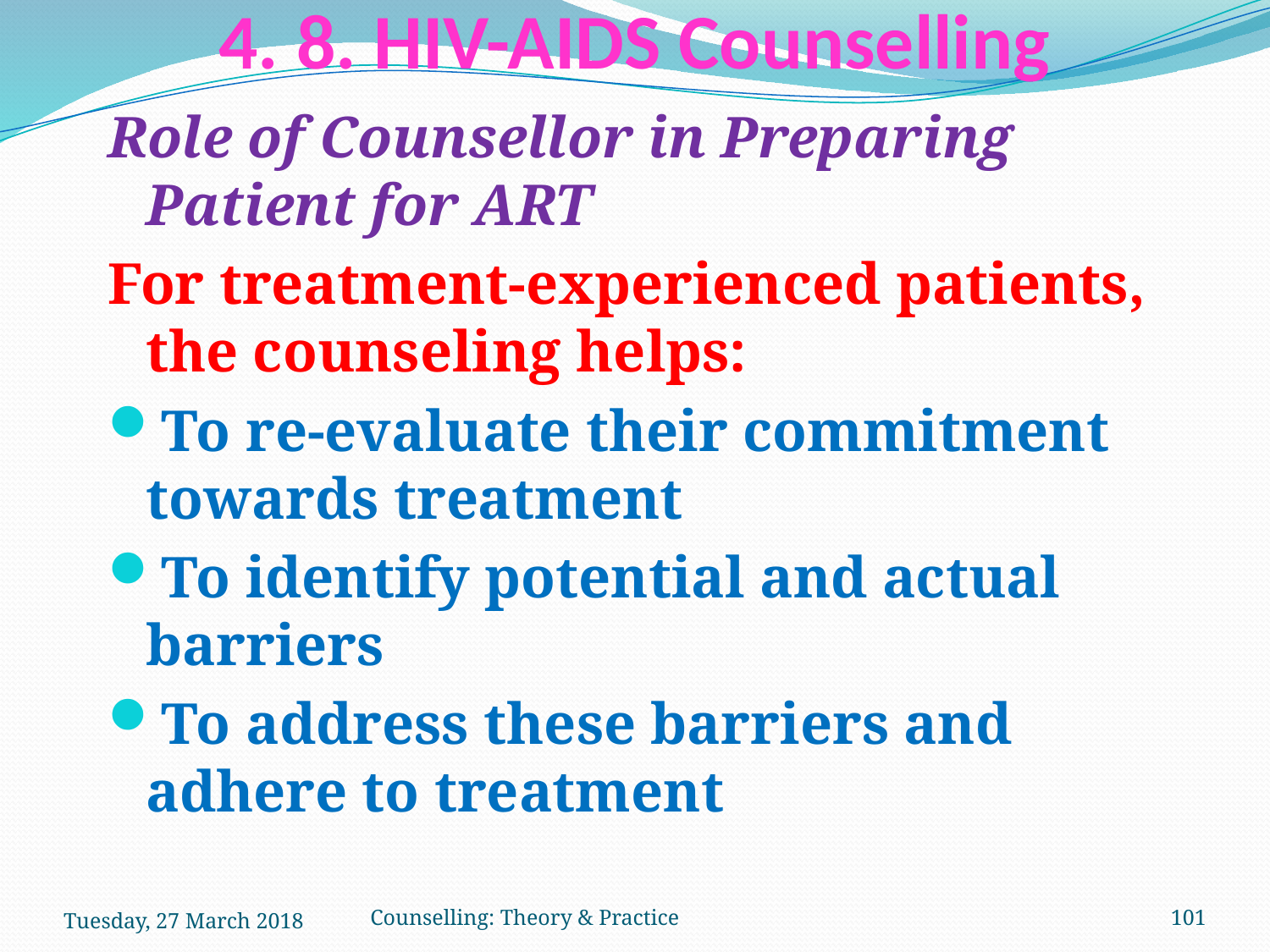

# 4. 8. HIV-AIDS Counselling
Role of Counsellor in Preparing Patient for ART
For treatment-experienced patients, the counseling helps:
To re-evaluate their commitment towards treatment
To identify potential and actual barriers
To address these barriers and adhere to treatment
Tuesday, 27 March 2018
Counselling: Theory & Practice
101